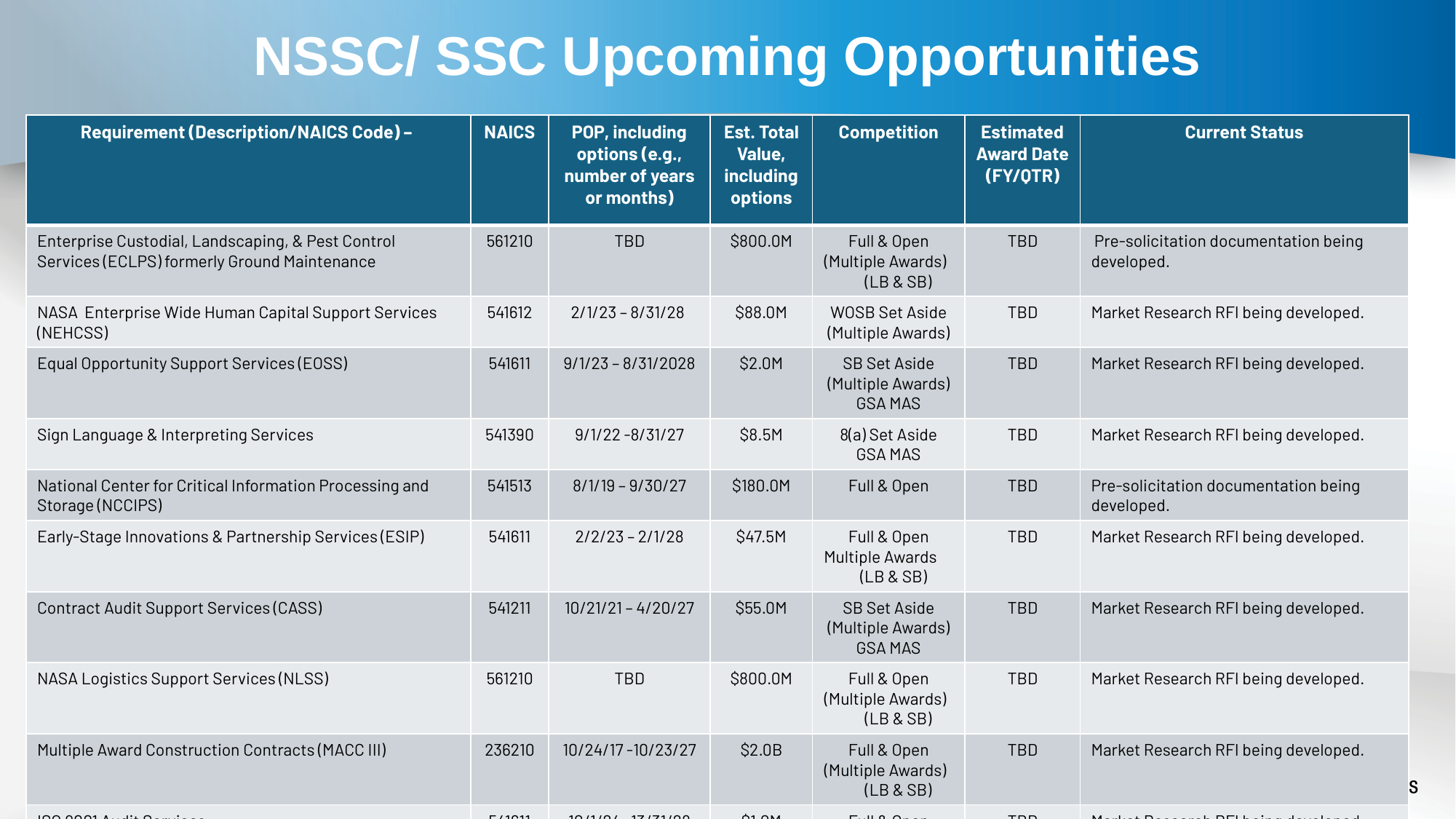

# NSSC/ SSC Upcoming Opportunities
| Requirement (Description/NAICS Code) – | NAICS | POP, including options (e.g., number of years or months) | Est. Total Value, including options | Competition | Estimated Award Date (FY/QTR) | Current Status |
| --- | --- | --- | --- | --- | --- | --- |
| Enterprise Custodial, Landscaping, & Pest Control Services (ECLPS) formerly Ground Maintenance | 561210 | TBD | $800.0M | Full & Open (Multiple Awards) (LB & SB) | TBD | Pre-solicitation documentation being developed. |
| NASA Enterprise Wide Human Capital Support Services (NEHCSS) | 541612 | 2/1/23 – 8/31/28 | $88.0M | WOSB Set Aside (Multiple Awards) | TBD | Market Research RFI being developed. |
| Equal Opportunity Support Services (EOSS) | 541611 | 9/1/23 – 8/31/2028 | $2.0M | SB Set Aside (Multiple Awards) GSA MAS | TBD | Market Research RFI being developed. |
| Sign Language & Interpreting Services | 541390 | 9/1/22 -8/31/27 | $8.5M | 8(a) Set Aside GSA MAS | TBD | Market Research RFI being developed. |
| National Center for Critical Information Processing and Storage (NCCIPS) | 541513 | 8/1/19 – 9/30/27 | $180.0M | Full & Open | TBD | Pre-solicitation documentation being developed. |
| Early-Stage Innovations & Partnership Services (ESIP) | 541611 | 2/2/23 – 2/1/28 | $47.5M | Full & Open Multiple Awards (LB & SB) | TBD | Market Research RFI being developed. |
| Contract Audit Support Services (CASS) | 541211 | 10/21/21 – 4/20/27 | $55.0M | SB Set Aside (Multiple Awards) GSA MAS | TBD | Market Research RFI being developed. |
| NASA Logistics Support Services (NLSS) | 561210 | TBD | $800.0M | Full & Open (Multiple Awards) (LB & SB) | TBD | Market Research RFI being developed. |
| Multiple Award Construction Contracts (MACC III) | 236210 | 10/24/17 -10/23/27 | $2.0B | Full & Open (Multiple Awards) (LB & SB) | TBD | Market Research RFI being developed. |
| ISO 9001 Audit Services | 541611 | 10/1/24 -13/31/28 | $1.0M | Full & Open | TBD | Market Research RFI being developed. |